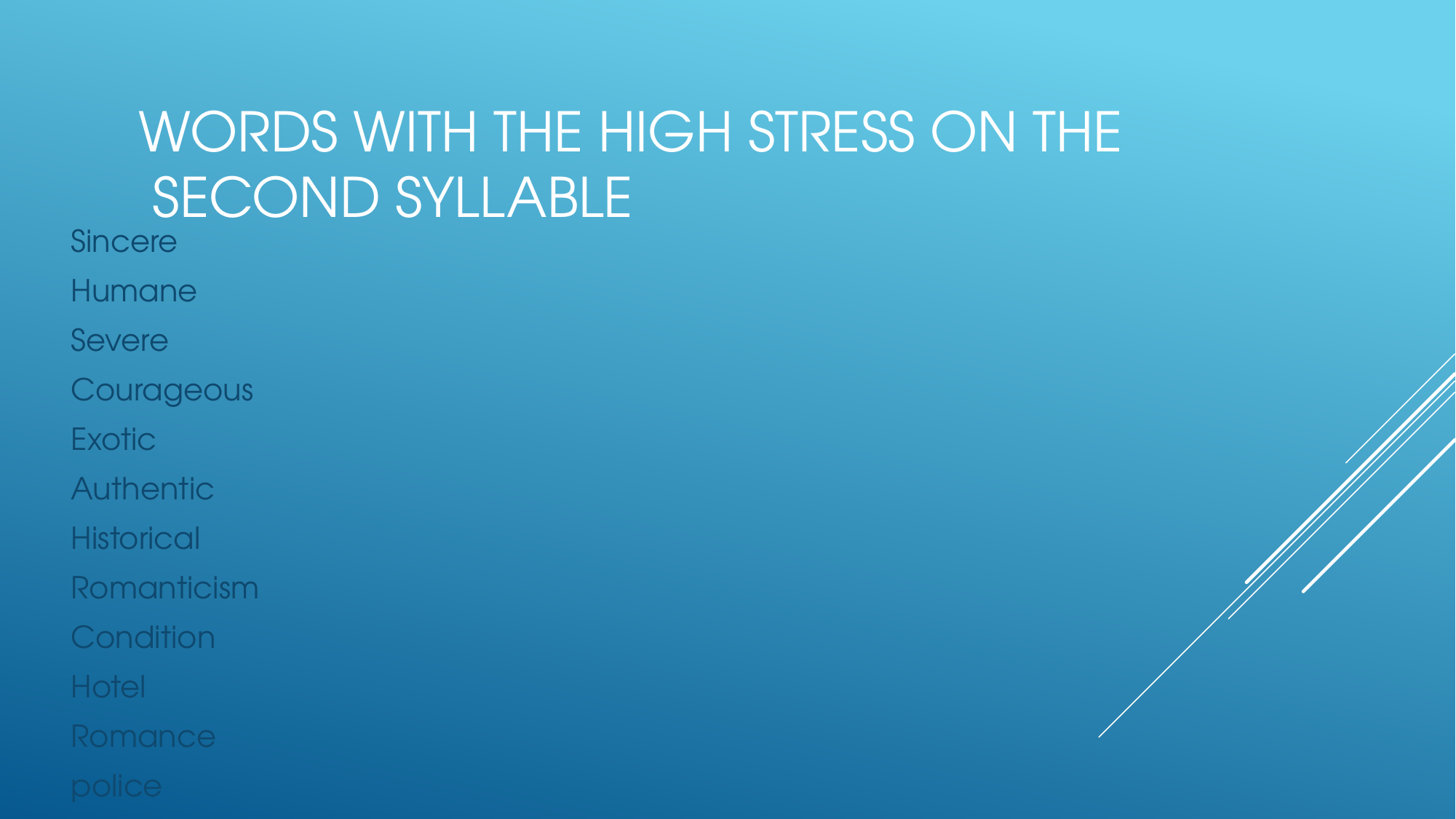

# Words with the high stress on the second syllable
Sincere
Humane
Severe
Courageous
Exotic
Authentic
Historical
Romanticism
Condition
Hotel
Romance
police